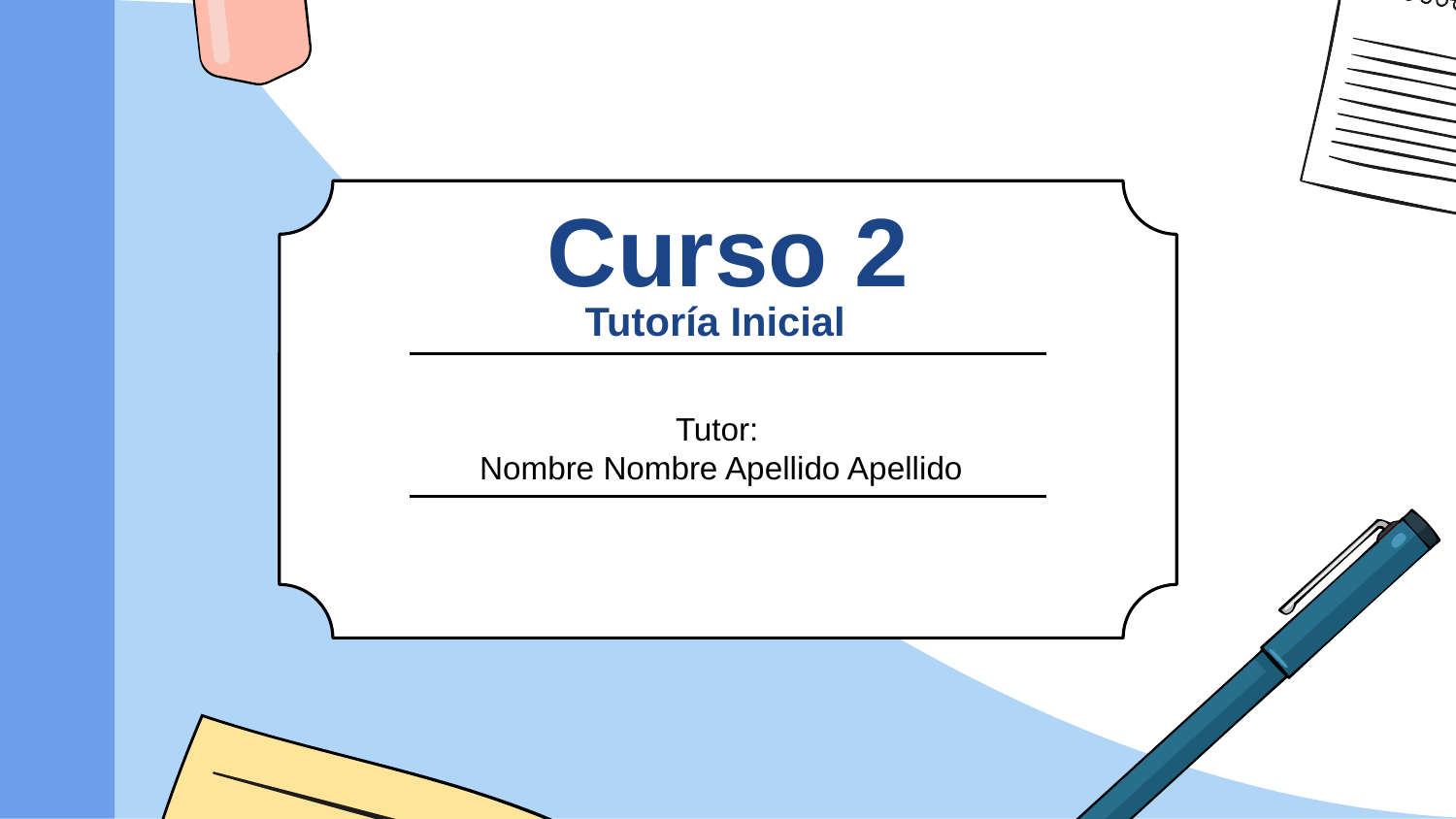

# Curso 2
Tutoría Inicial
Tutor:
Nombre Nombre Apellido Apellido